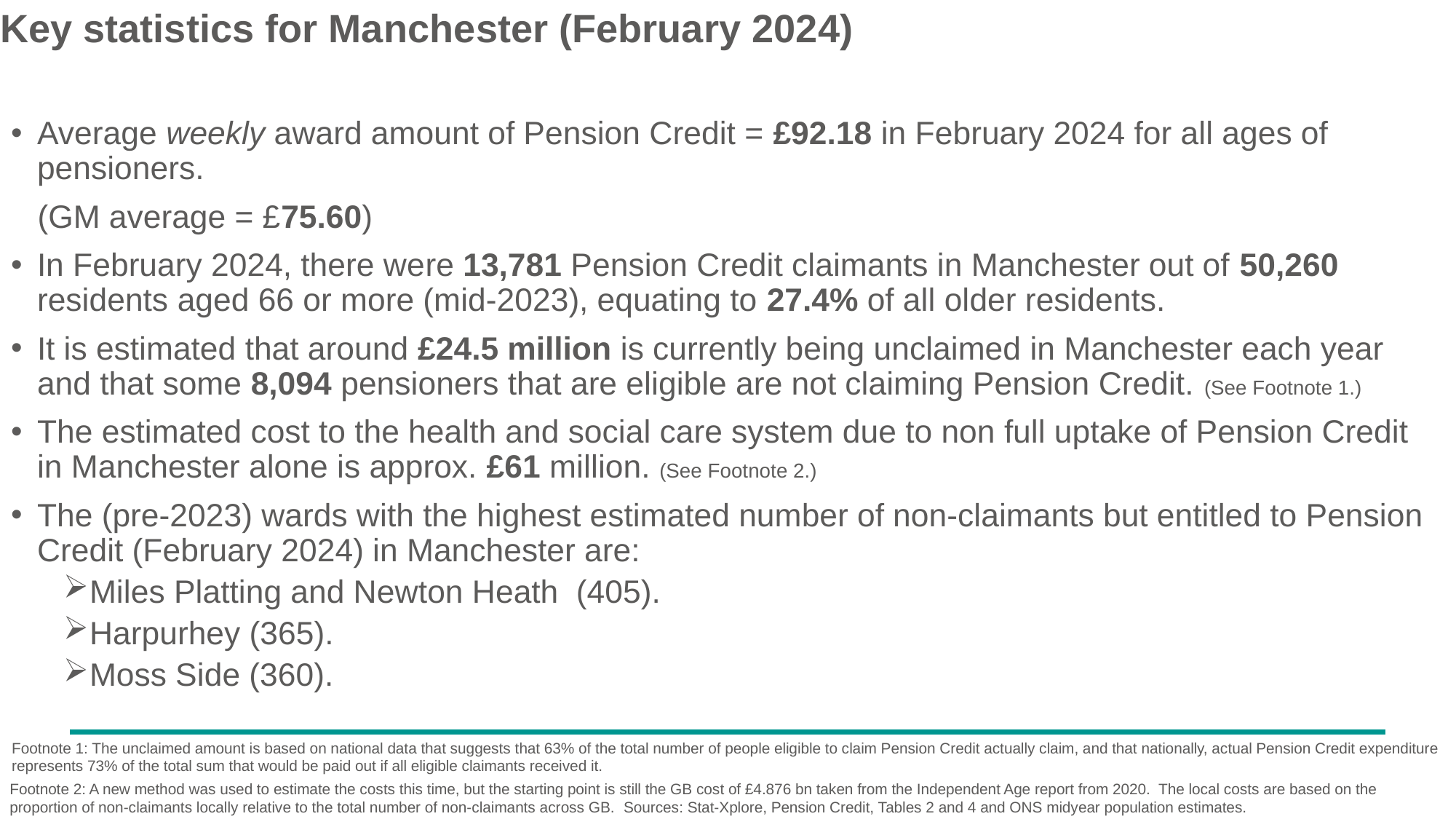

# Key statistics for Manchester (February 2024)

Average weekly award amount of Pension Credit = £92.18 in February 2024 for all ages of pensioners.
   (GM average = £75.60)
In February 2024, there were 13,781 Pension Credit claimants in Manchester out of 50,260 residents aged 66 or more (mid-2023), equating to 27.4% of all older residents.
It is estimated that around £24.5 million is currently being unclaimed in Manchester each year and that some 8,094 pensioners that are eligible are not claiming Pension Credit. (See Footnote 1.)
The estimated cost to the health and social care system due to non full uptake of Pension Credit in Manchester alone is approx. £61 million. (See Footnote 2.)
The (pre-2023) wards with the highest estimated number of non-claimants but entitled to Pension Credit (February 2024) in Manchester are:
Miles Platting and Newton Heath  (405).
Harpurhey (365).
Moss Side (360).

Footnote 1: The unclaimed amount is based on national data that suggests that 63% of the total number of people eligible to claim Pension Credit actually claim, and that nationally, actual Pension Credit expenditure represents 73% of the total sum that would be paid out if all eligible claimants received it.
Footnote 2: A new method was used to estimate the costs this time, but the starting point is still the GB cost of £4.876 bn taken from the Independent Age report from 2020.  The local costs are based on the proportion of non-claimants locally relative to the total number of non-claimants across GB.
Sources: Stat-Xplore, Pension Credit, Tables 2 and 4 and ONS midyear population estimates.